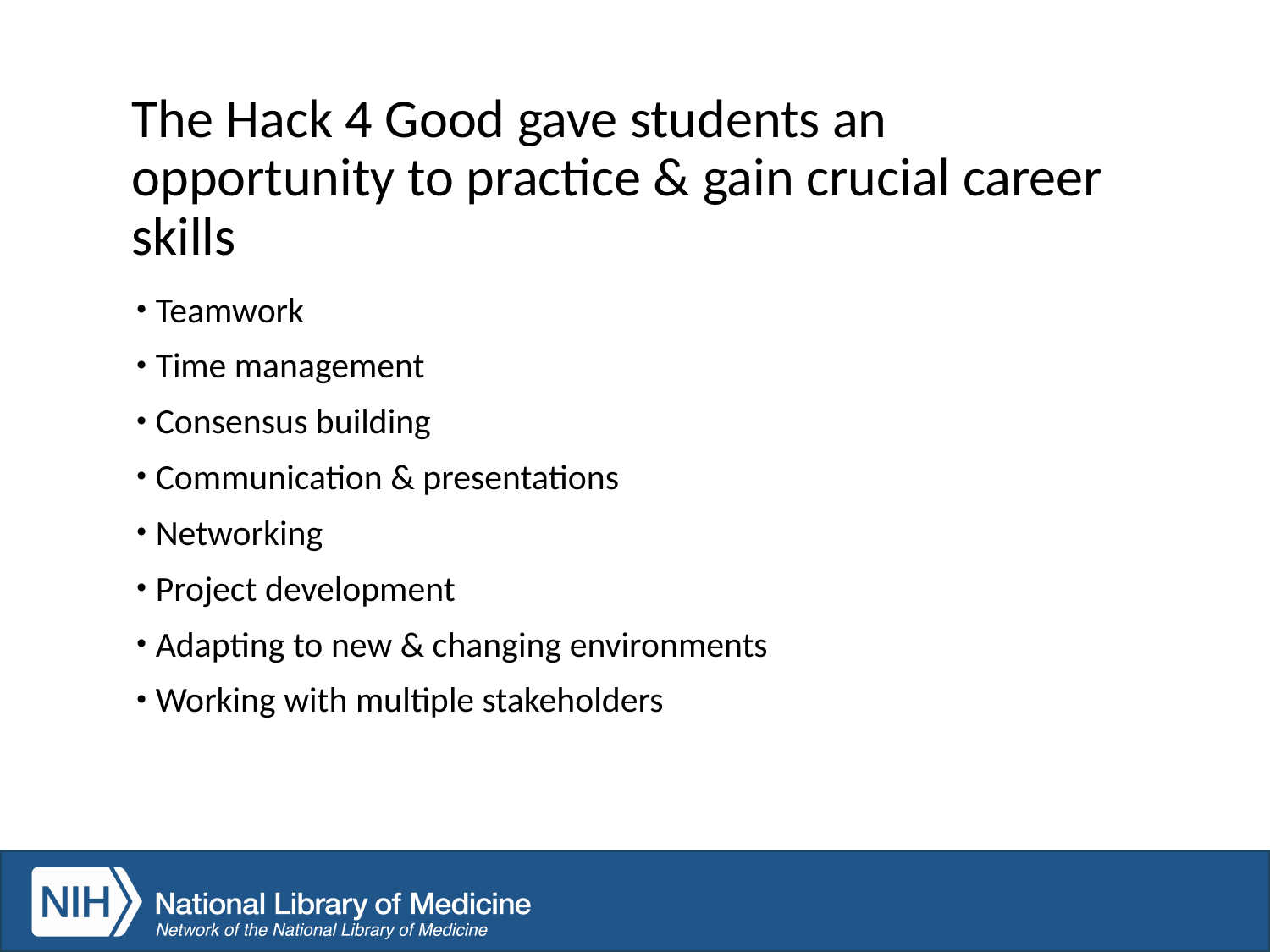

# The Hack 4 Good gave students an opportunity to practice & gain crucial career skills
Teamwork
Time management
Consensus building
Communication & presentations
Networking
Project development
Adapting to new & changing environments
Working with multiple stakeholders